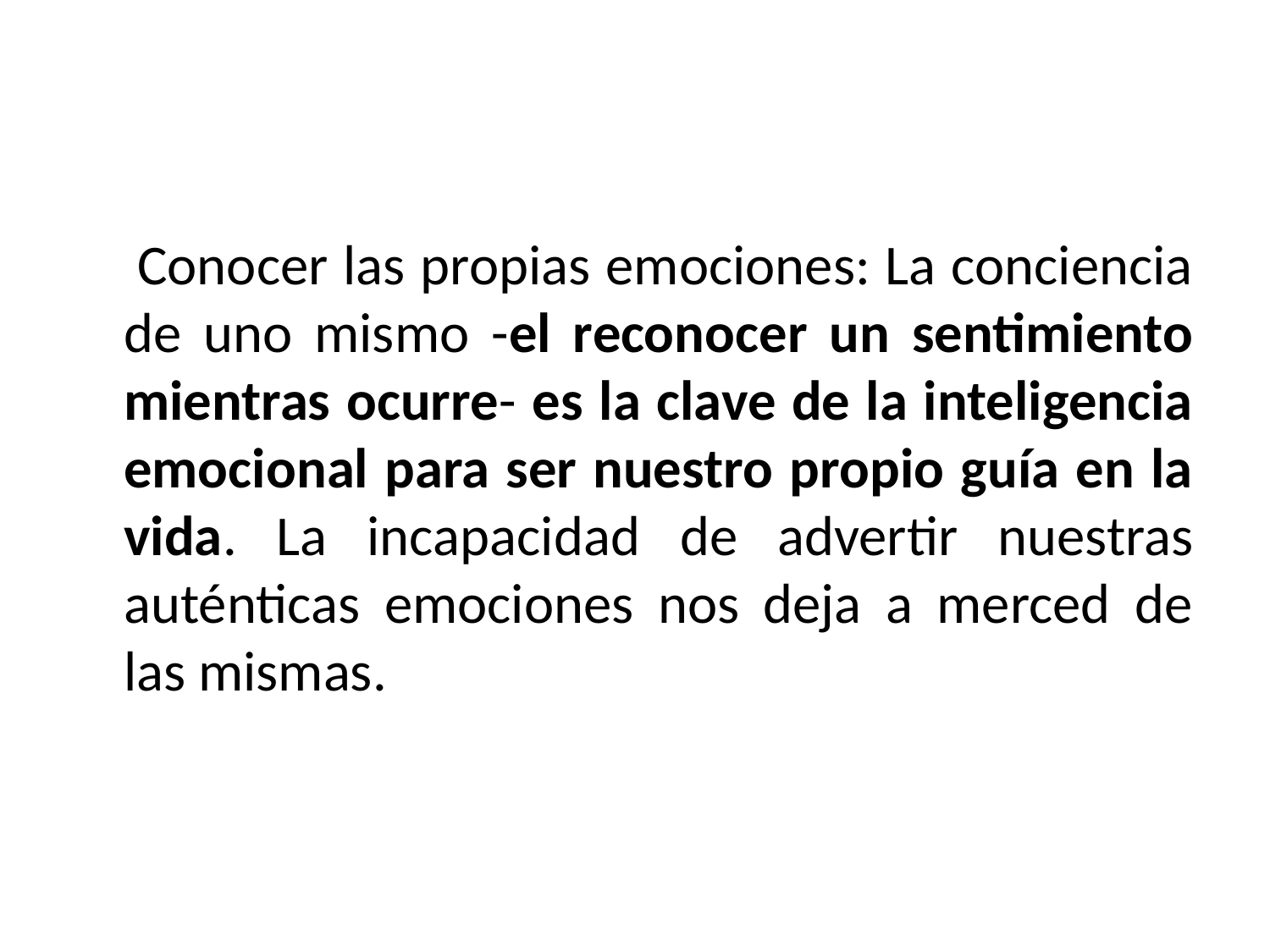

#
    Conocer las propias emociones: La conciencia de uno mismo -el reconocer un sentimiento mientras ocurre- es la clave de la inteligencia emocional para ser nuestro propio guía en la vida. La incapacidad de advertir nuestras auténticas emociones nos deja a merced de las mismas.